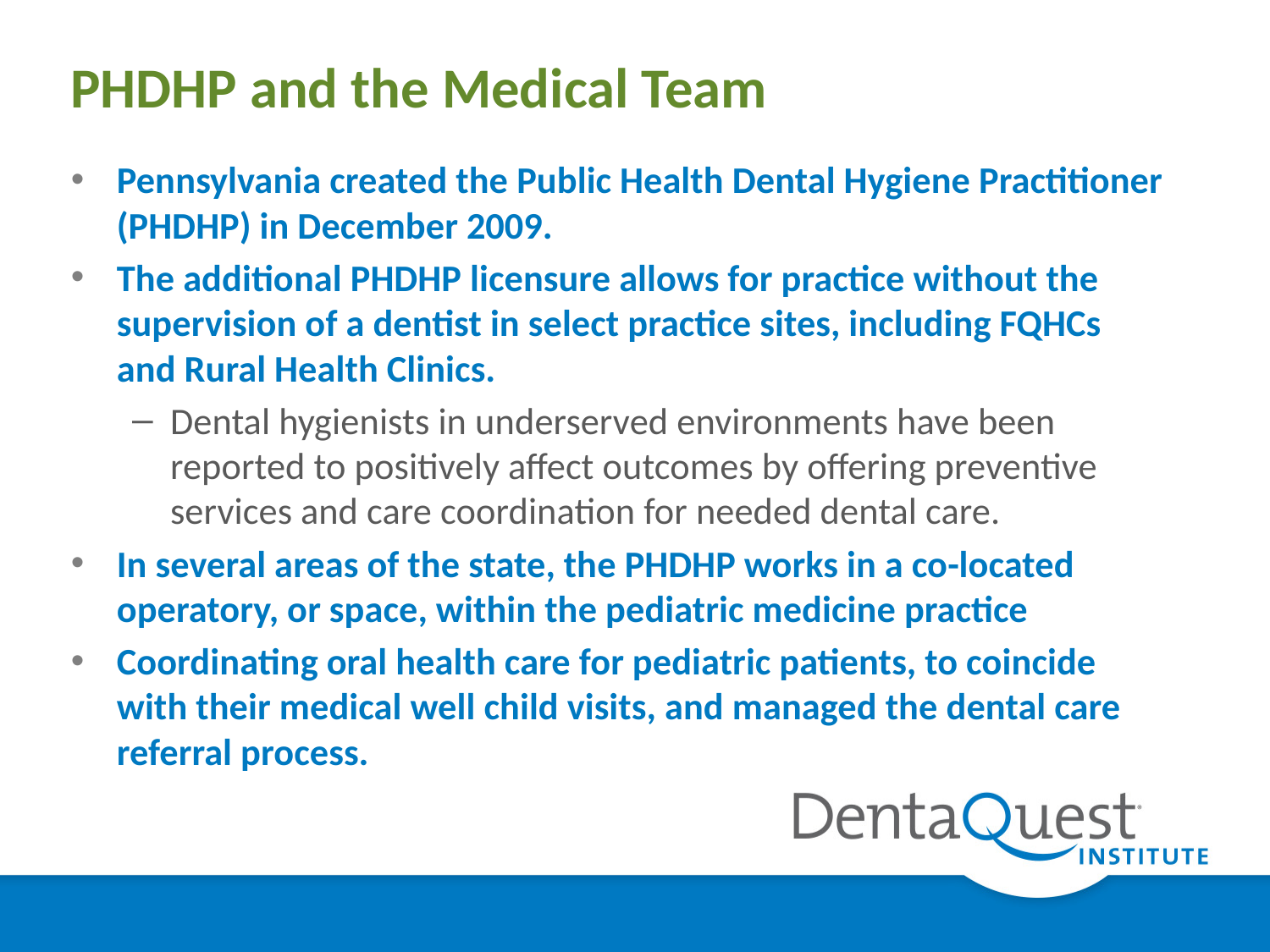

# PHDHP and the Medical Team
Pennsylvania created the Public Health Dental Hygiene Practitioner (PHDHP) in December 2009.
The additional PHDHP licensure allows for practice without the supervision of a dentist in select practice sites, including FQHCs and Rural Health Clinics.
Dental hygienists in underserved environments have been reported to positively affect outcomes by offering preventive services and care coordination for needed dental care.
In several areas of the state, the PHDHP works in a co-located operatory, or space, within the pediatric medicine practice
Coordinating oral health care for pediatric patients, to coincide with their medical well child visits, and managed the dental care referral process.